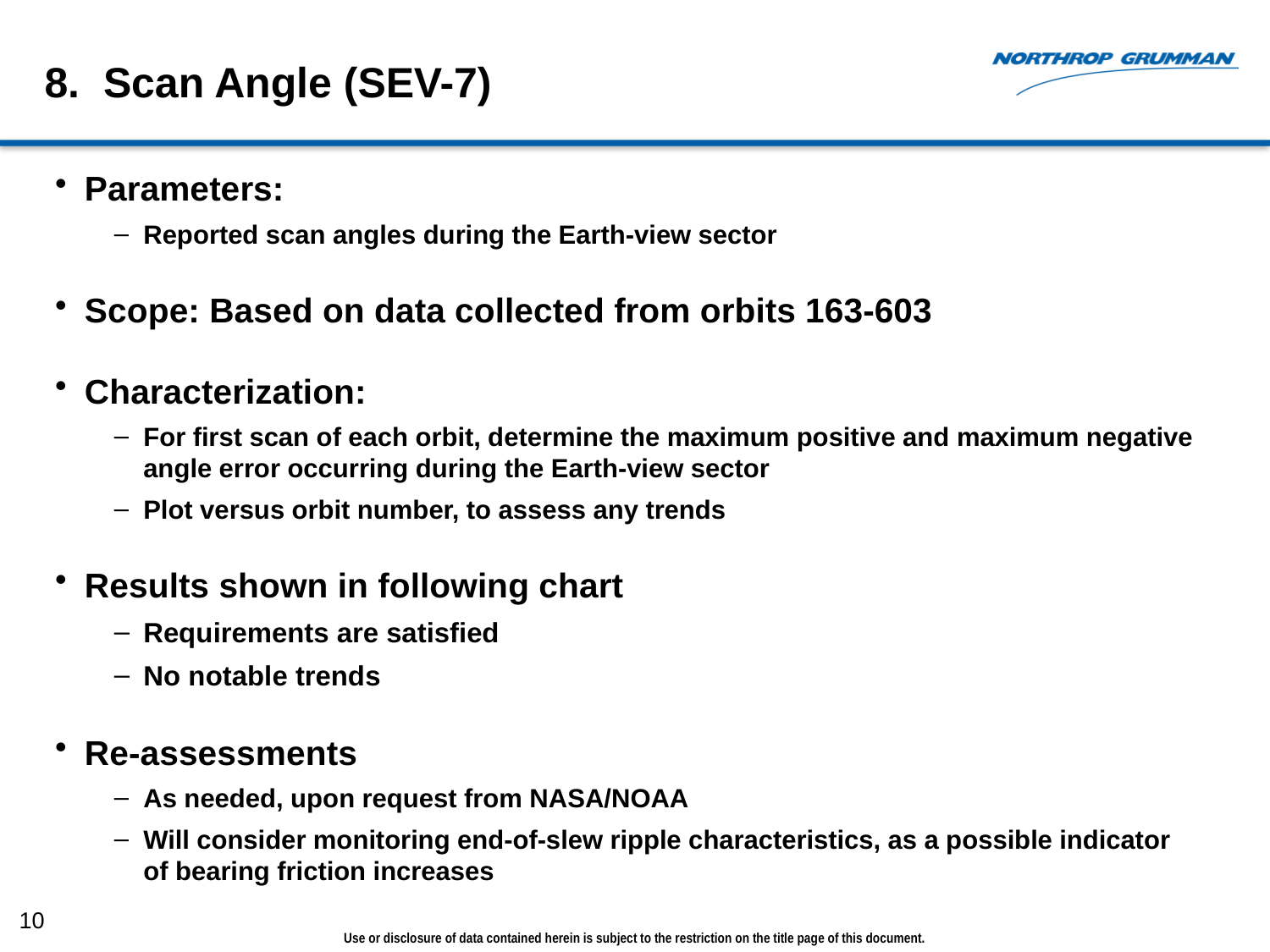

# 8.  Scan Angle (SEV-7)
Parameters:
Reported scan angles during the Earth-view sector
Scope: Based on data collected from orbits 163-603
Characterization:
For first scan of each orbit, determine the maximum positive and maximum negative angle error occurring during the Earth-view sector
Plot versus orbit number, to assess any trends
Results shown in following chart
Requirements are satisfied
No notable trends
Re-assessments
As needed, upon request from NASA/NOAA
Will consider monitoring end-of-slew ripple characteristics, as a possible indicator of bearing friction increases

10
Use or disclosure of data contained herein is subject to the restriction on the title page of this document.